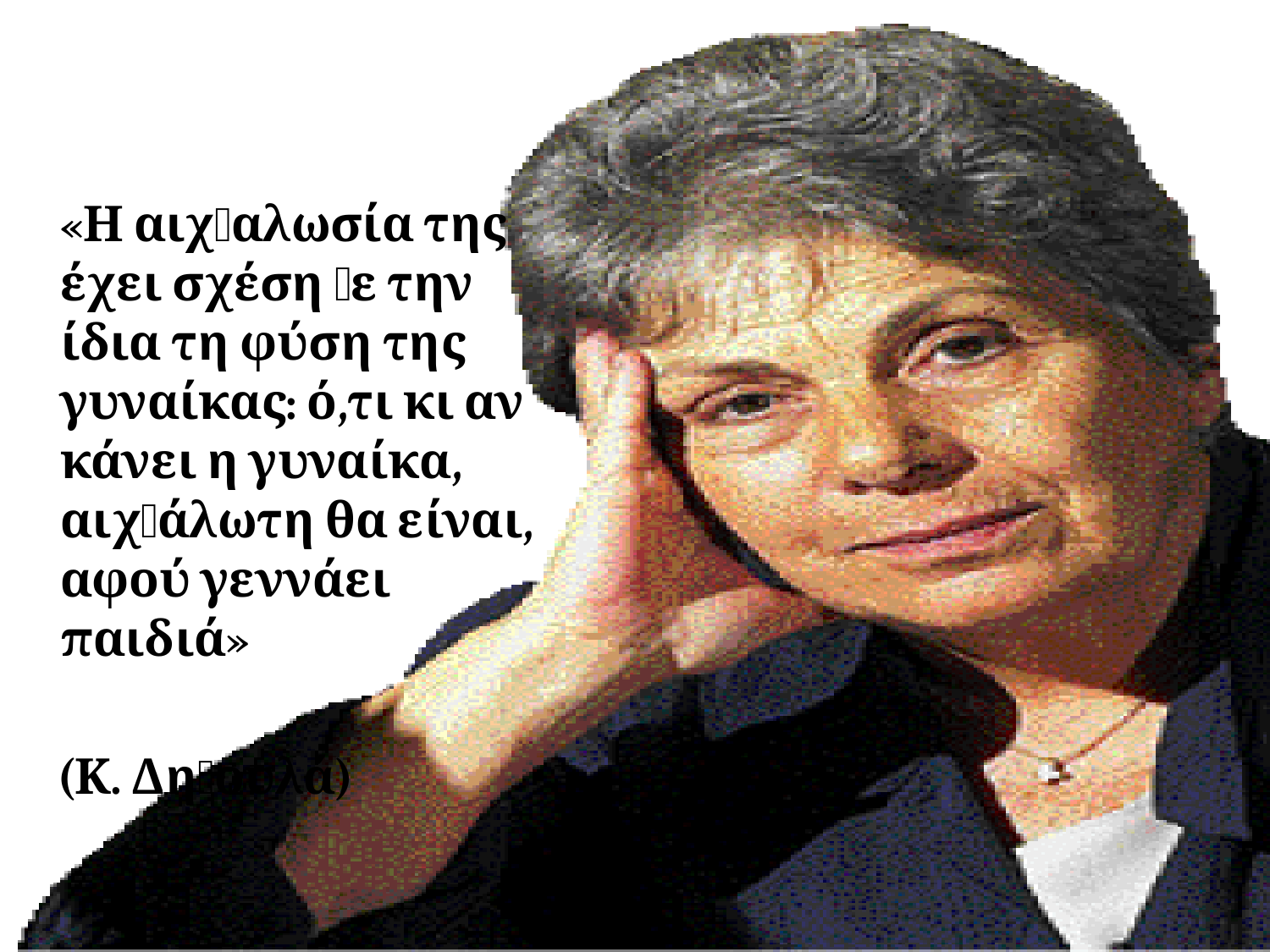

«Η αιχμαλωσία της έχει σχέση με την ίδια τη φύση της γυναίκας: ό,τι κι αν κάνει η γυναίκα, αιχμάλωτη θα είναι, αφού γεννάει παιδιά»

	(Κ. Δημουλά)